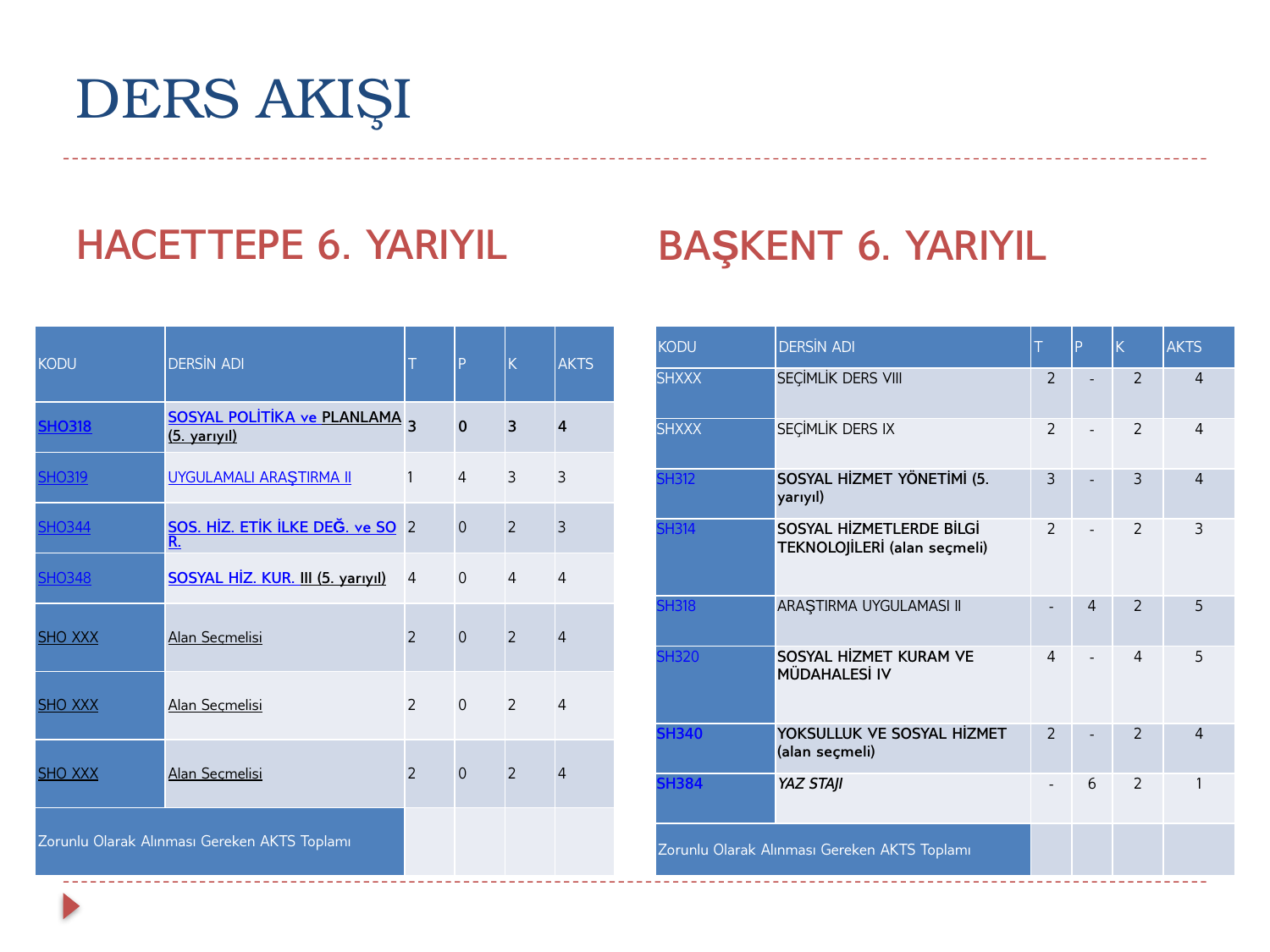

# DERS AKIŞI
HACETTEPE 6. YARIYIL
BAŞKENT 6. YARIYIL
| KODU | DERSİN ADI | T | P | K | AKTS |
| --- | --- | --- | --- | --- | --- |
| SHXXX | SEÇİMLİK DERS VIII | 2 | - | 2 | 4 |
| SHXXX | SEÇİMLİK DERS IX | 2 | - | 2 | 4 |
| SH312 | SOSYAL HİZMET YÖNETİMİ (5. yarıyıl) | 3 | - | 3 | 4 |
| SH314 | SOSYAL HİZMETLERDE BİLGİ TEKNOLOJİLERİ (alan seçmeli) | 2 | - | 2 | 3 |
| SH318 | ARAŞTIRMA UYGULAMASI II | - | 4 | 2 | 5 |
| SH320 | SOSYAL HİZMET KURAM VE MÜDAHALESİ IV | 4 | - | 4 | 5 |
| SH340 | YOKSULLUK VE SOSYAL HİZMET (alan seçmeli) | 2 | - | 2 | 4 |
| SH384 | YAZ STAJI | - | 6 | 2 | 1 |
| Zorunlu Olarak Alınması Gereken AKTS Toplamı |  |  |  |  |  |
| KODU | DERSİN ADI | T | P | K | AKTS |
| --- | --- | --- | --- | --- | --- |
| SHO318 | SOSYAL POLİTİKA ve PLANLAMA (5. yarıyıl) | 3 | 0 | 3 | 4 |
| SHO319 | UYGULAMALI ARAŞTIRMA II | 1 | 4 | 3 | 3 |
| SHO344 | SOS. HİZ. ETİK İLKE DEĞ. ve SOR. | 2 | 0 | 2 | 3 |
| SHO348 | SOSYAL HİZ. KUR. III (5. yarıyıl) | 4 | 0 | 4 | 4 |
| SHO XXX | Alan Seçmelisi | 2 | 0 | 2 | 4 |
| SHO XXX | Alan Seçmelisi | 2 | 0 | 2 | 4 |
| SHO XXX | Alan Seçmelisi | 2 | 0 | 2 | 4 |
| Zorunlu Olarak Alınması Gereken AKTS Toplamı |  |  |  |  |  |